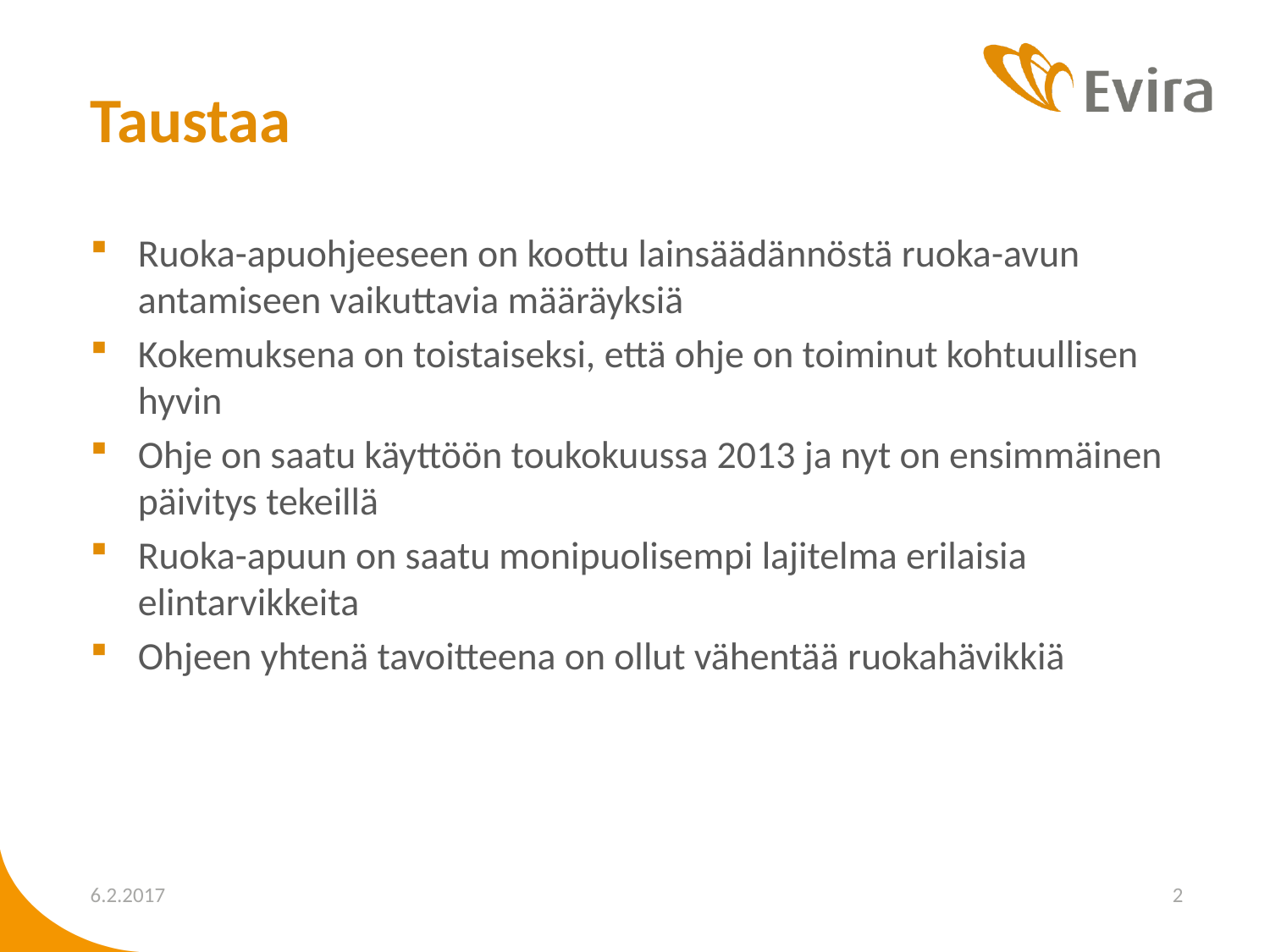

# Taustaa
Ruoka-apuohjeeseen on koottu lainsäädännöstä ruoka-avun antamiseen vaikuttavia määräyksiä
Kokemuksena on toistaiseksi, että ohje on toiminut kohtuullisen hyvin
Ohje on saatu käyttöön toukokuussa 2013 ja nyt on ensimmäinen päivitys tekeillä
Ruoka-apuun on saatu monipuolisempi lajitelma erilaisia elintarvikkeita
Ohjeen yhtenä tavoitteena on ollut vähentää ruokahävikkiä
6.2.2017
2